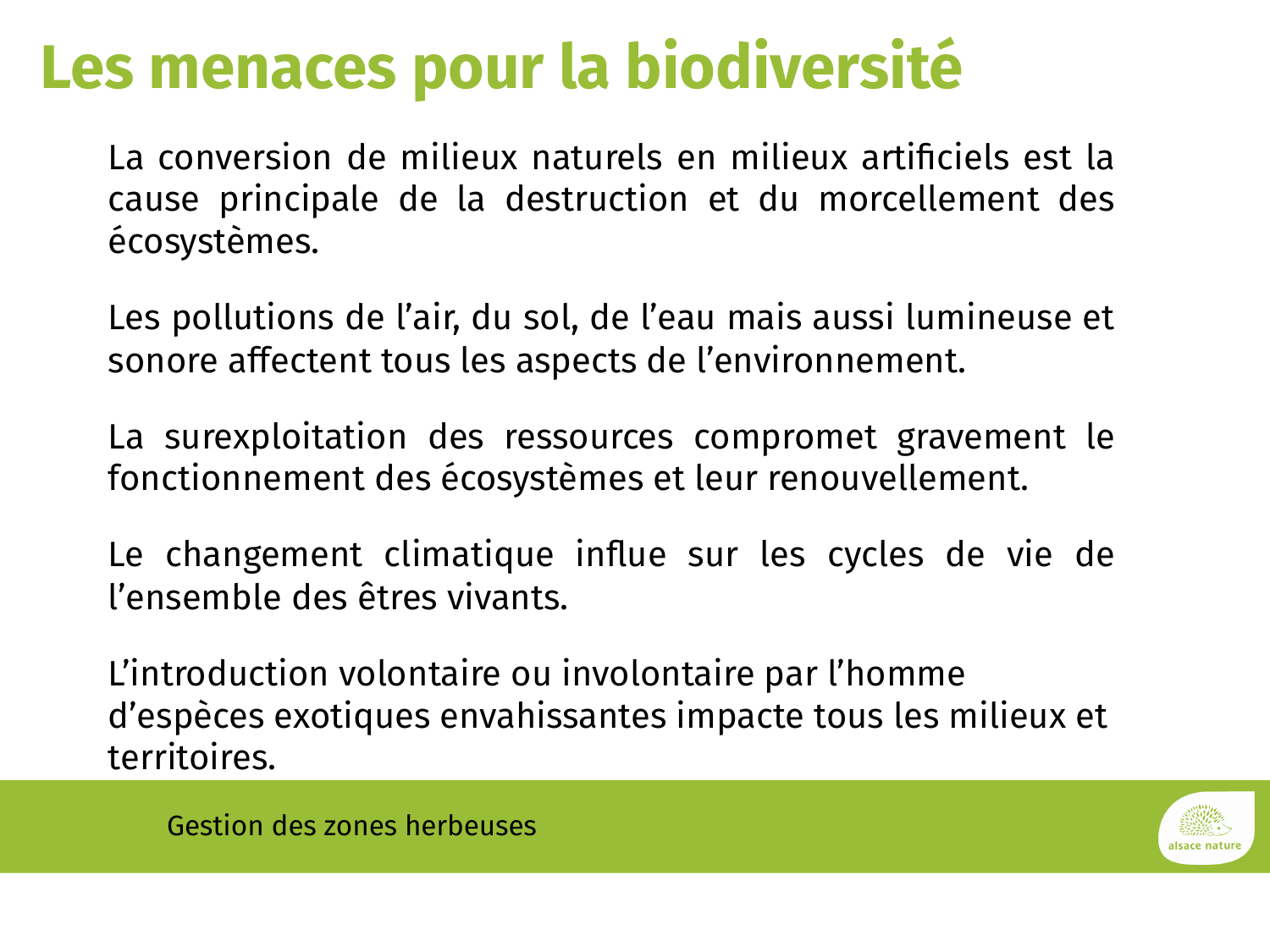

Les menaces pour la biodiversité
La conversion de milieux naturels en milieux artificiels est la cause principale de la destruction et du morcellement des écosystèmes.

Les pollutions de l’air, du sol, de l’eau mais aussi lumineuse et sonore affectent tous les aspects de l’environnement.

La surexploitation des ressources compromet gravement le fonctionnement des écosystèmes et leur renouvellement.

Le changement climatique influe sur les cycles de vie de l’ensemble des êtres vivants.

L’introduction volontaire ou involontaire par l’homme d’espèces exotiques envahissantes impacte tous les milieux et territoires.
5